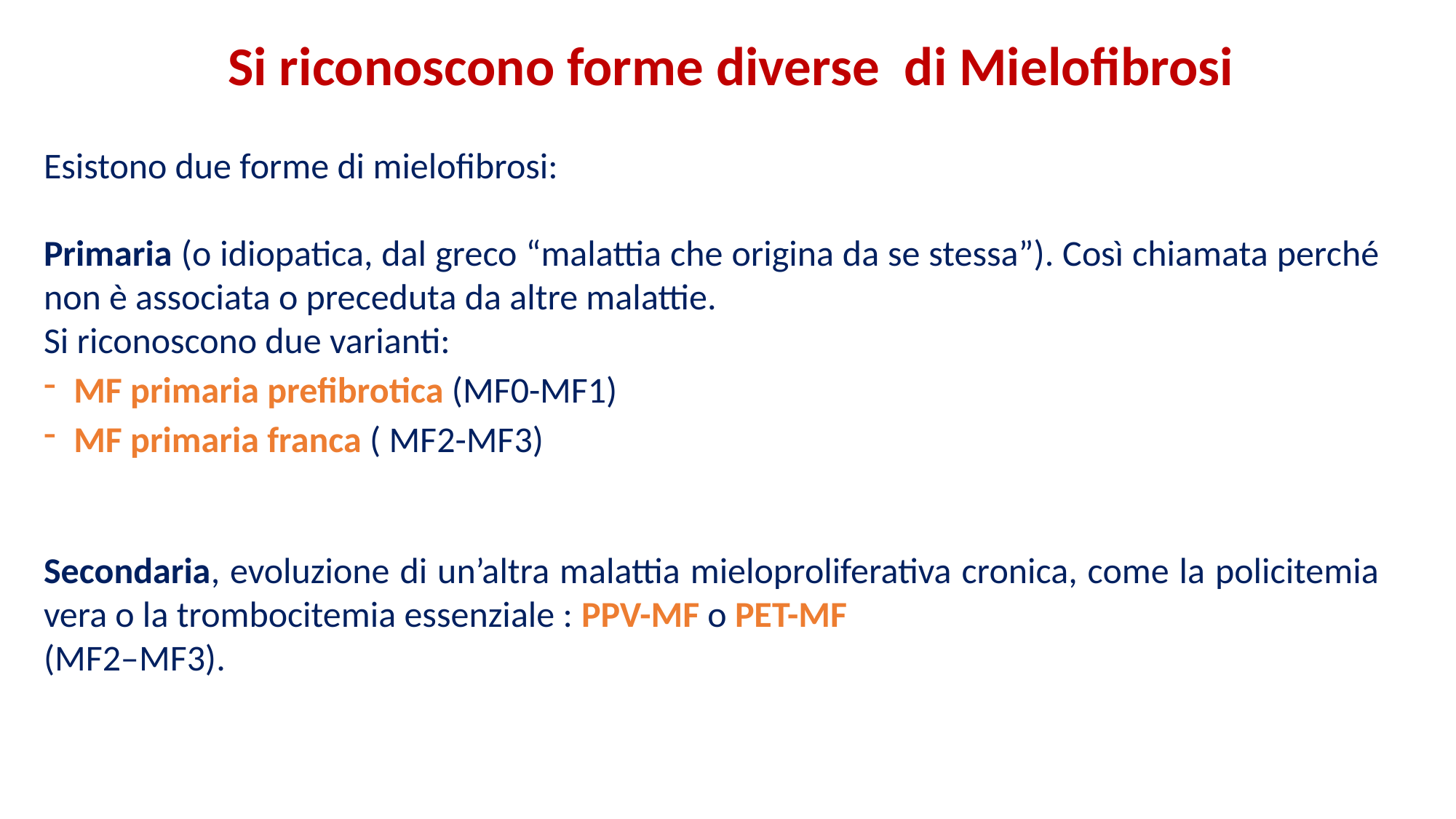

Si riconoscono forme diverse  di Mielofibrosi
Esistono due forme di mielofibrosi:

Primaria (o idiopatica, dal greco “malattia che origina da se stessa”). Così chiamata perché non è associata o preceduta da altre malattie.
Si riconoscono due varianti:
MF primaria prefibrotica (MF0-MF1)
MF primaria franca ( MF2-MF3)

Secondaria, evoluzione di un’altra malattia mieloproliferativa cronica, come la policitemia vera o la trombocitemia essenziale : PPV-MF o PET-MF
(MF2–MF3).